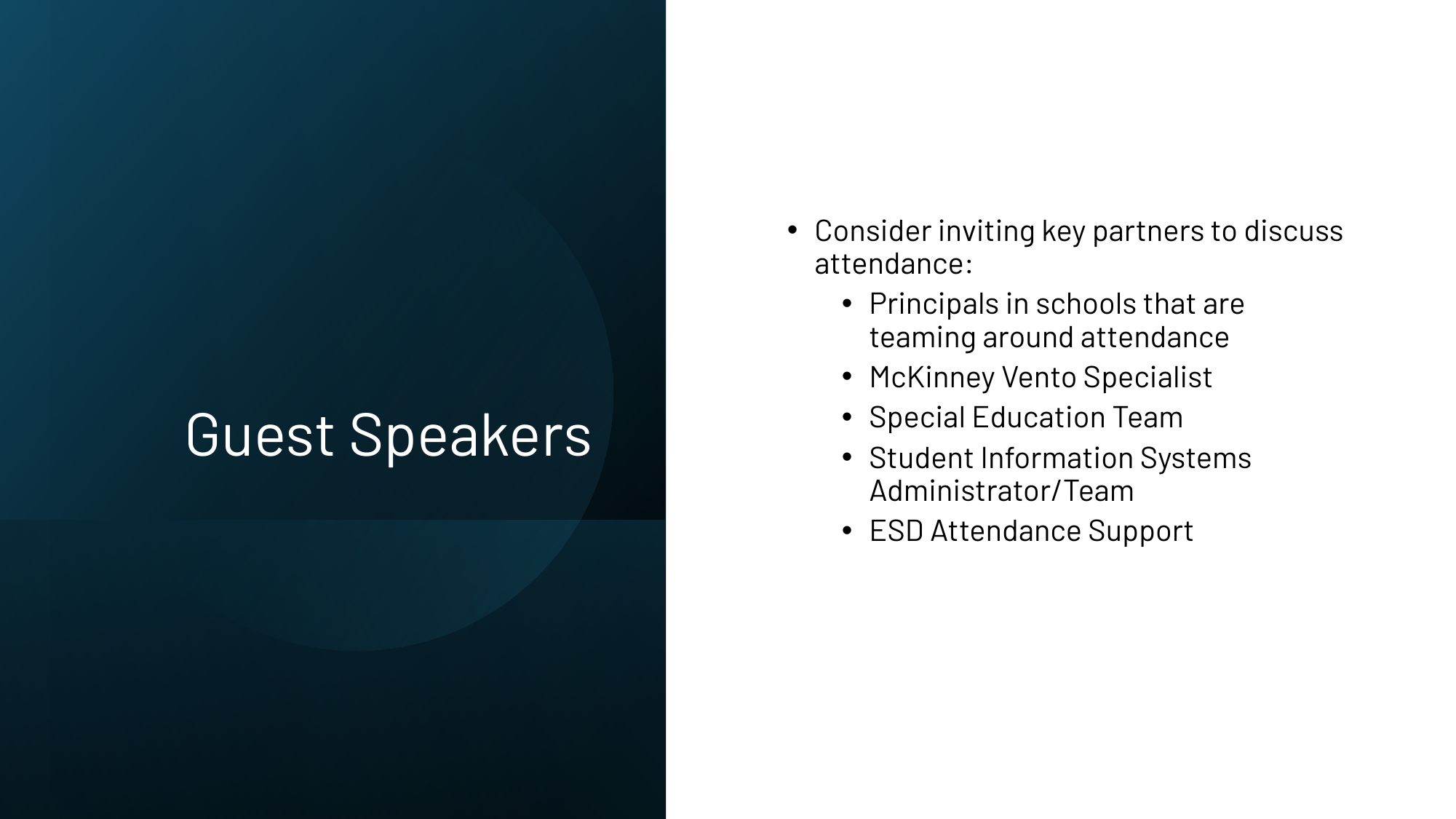

# Guest Speakers

Consider inviting key partners to discuss attendance:
Principals in schools that are teaming around attendance
McKinney Vento Specialist
Special Education Team
Student Information Systems Administrator/Team
ESD Attendance Support